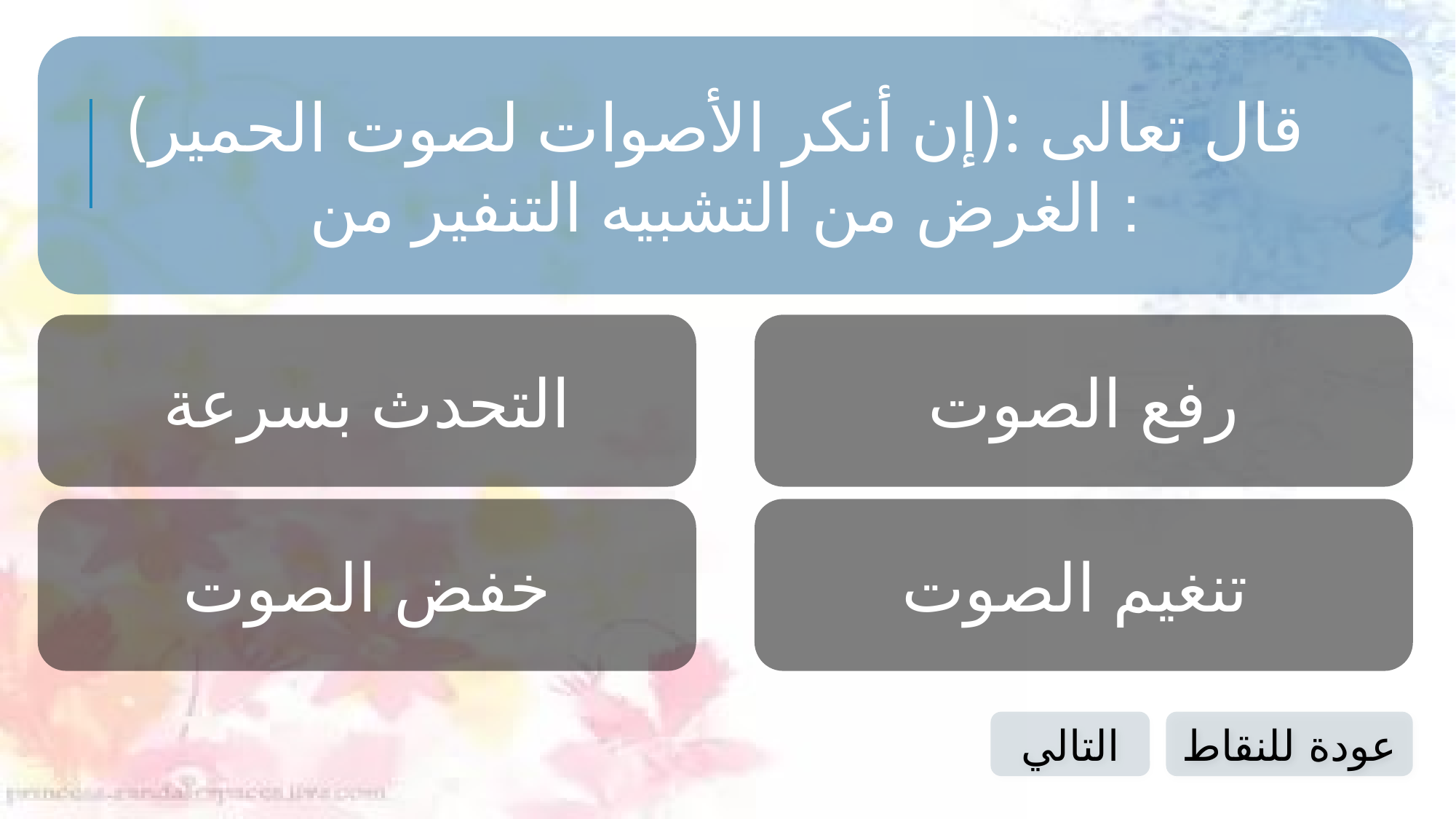

قال تعالى :(إن أنكر الأصوات لصوت الحمير)
الغرض من التشبيه التنفير من :
التحدث بسرعة
رفع الصوت
خفض الصوت
تنغيم الصوت
التالي
عودة للنقاط